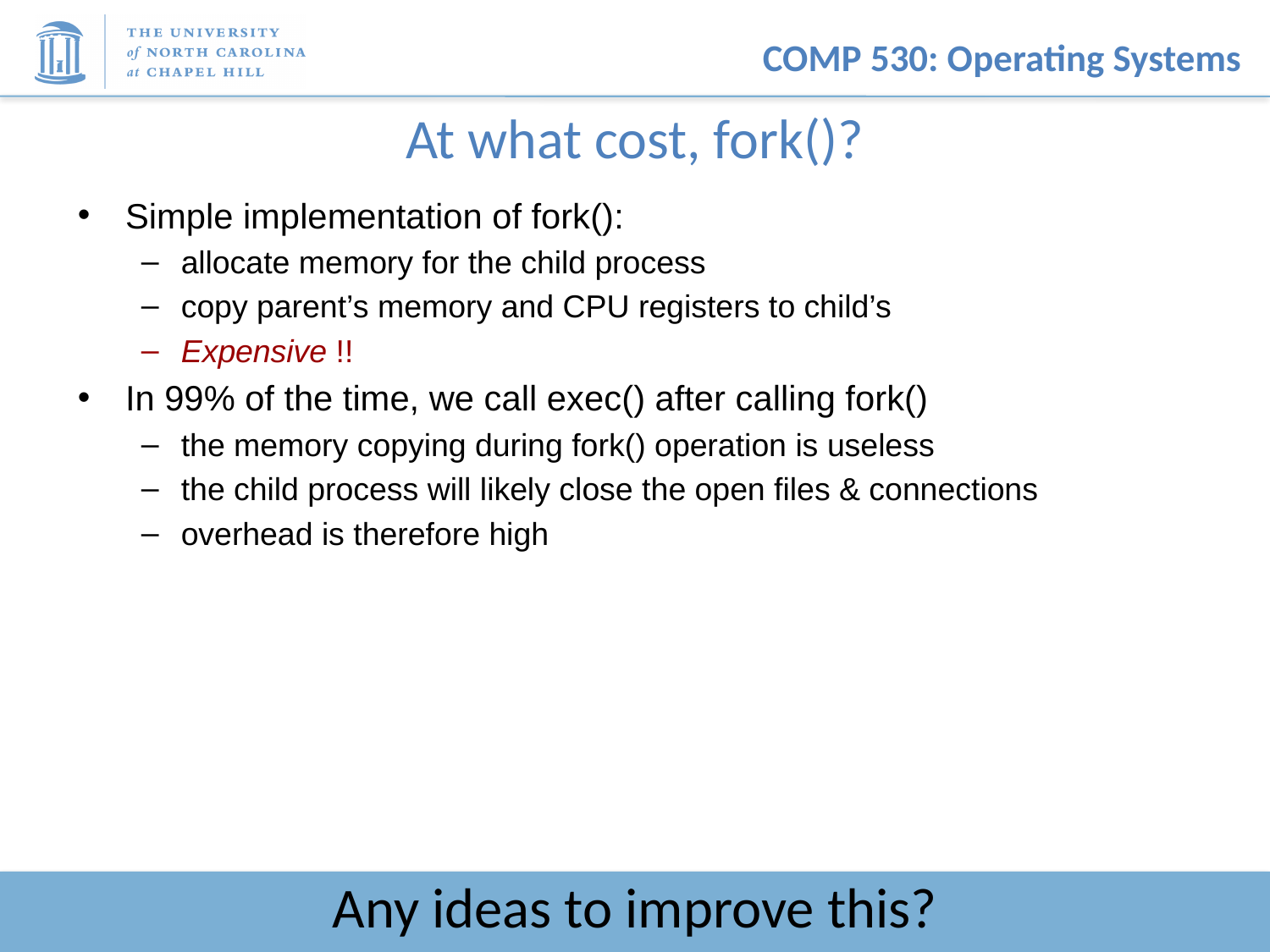

# At what cost, fork()?
Simple implementation of fork():
allocate memory for the child process
copy parent’s memory and CPU registers to child’s
Expensive !!
In 99% of the time, we call exec() after calling fork()
the memory copying during fork() operation is useless
the child process will likely close the open files & connections
overhead is therefore high
Any ideas to improve this?